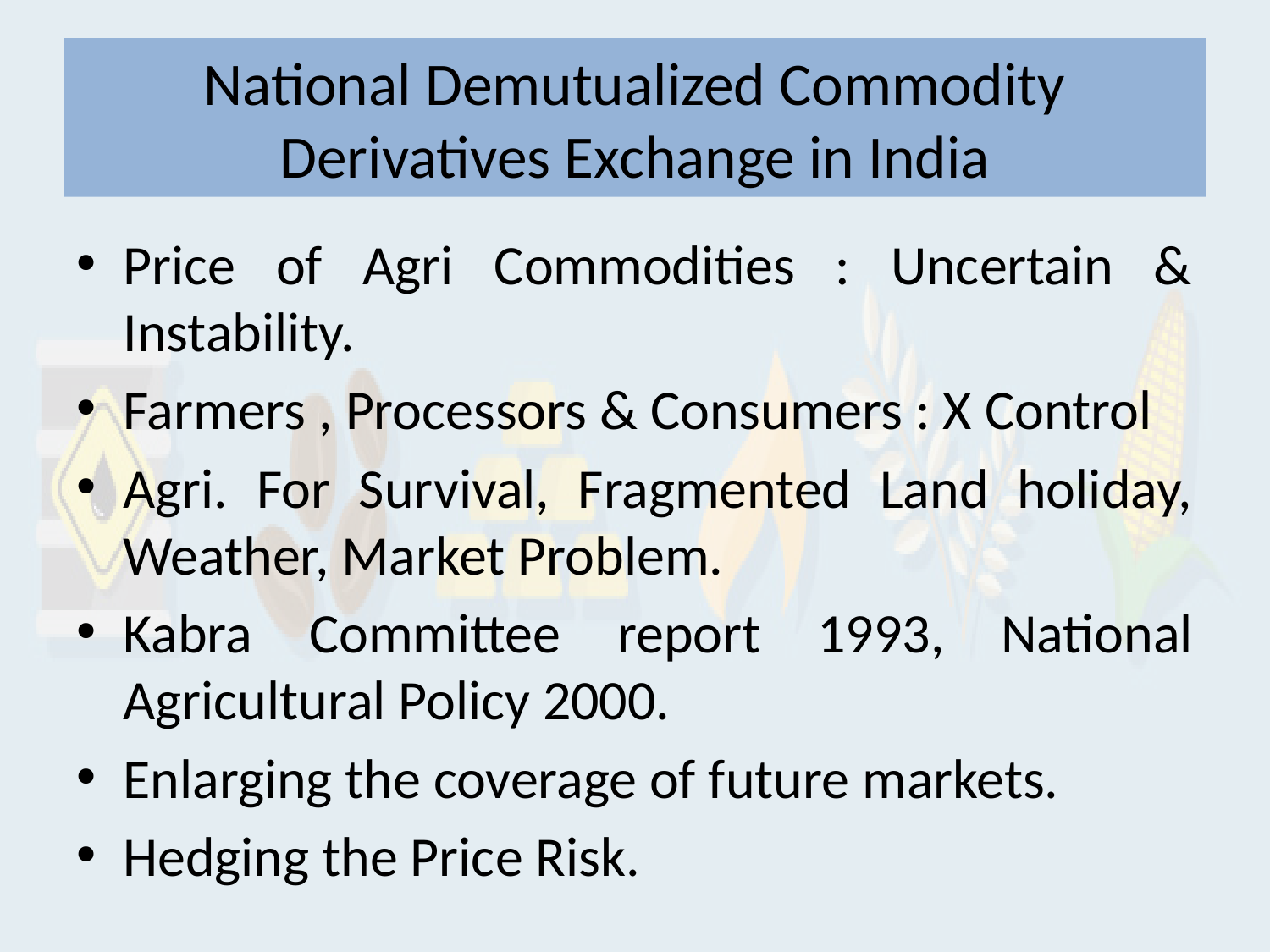

# National Demutualized Commodity Derivatives Exchange in India
Price of Agri Commodities : Uncertain & Instability.
Farmers , Processors & Consumers : X Control
Agri. For Survival, Fragmented Land holiday, Weather, Market Problem.
Kabra Committee report 1993, National Agricultural Policy 2000.
Enlarging the coverage of future markets.
Hedging the Price Risk.